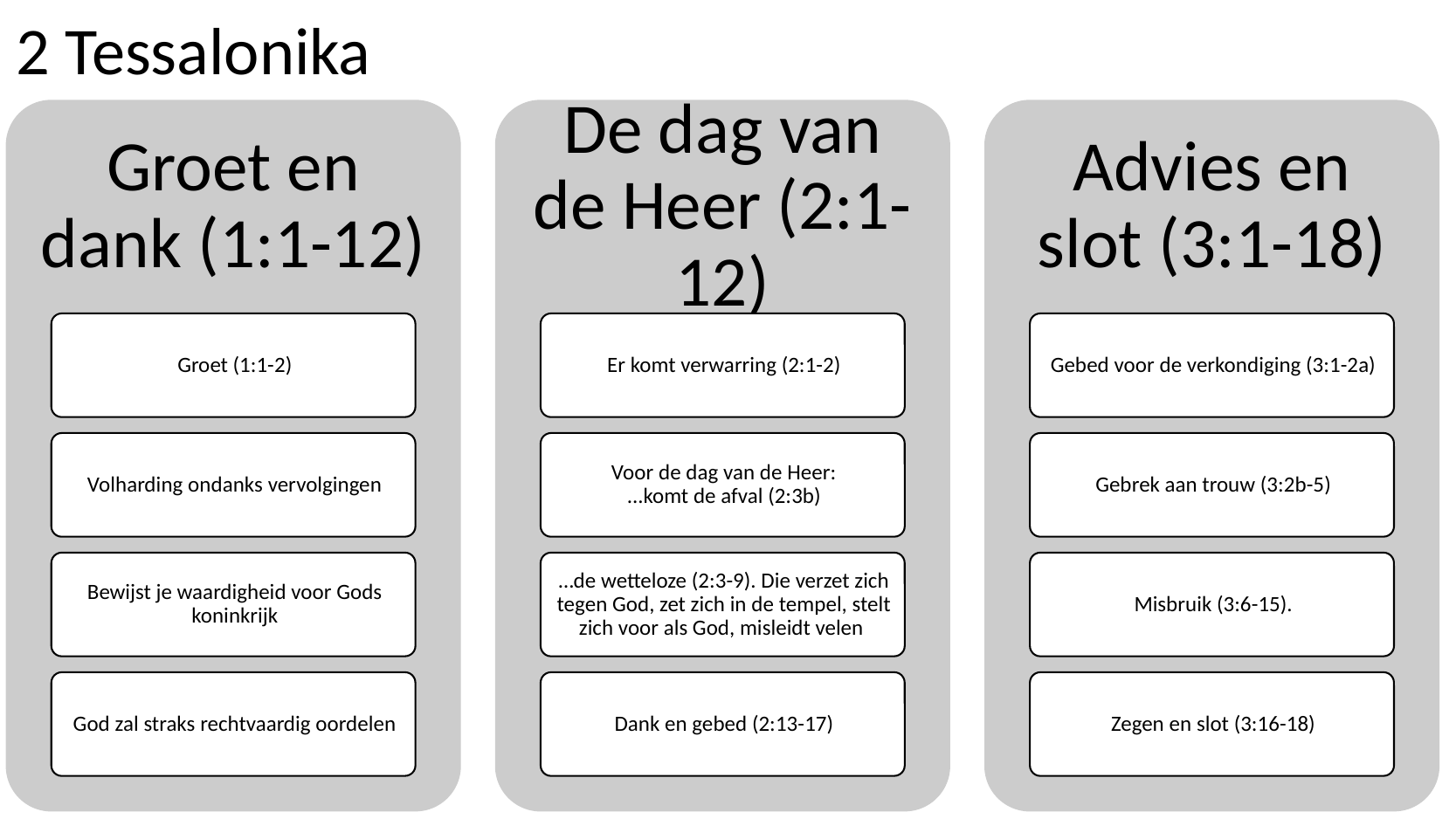

# 2 Tessalonika
Groet en dank (1:1-12)
Groet (1:1-2)
Volharding ondanks vervolgingen
Bewijst je waardigheid voor Gods koninkrijk
God zal straks rechtvaardig oordelen
De dag van de Heer (2:1-12)
Er komt verwarring (2:1-2)
Voor de dag van de Heer:
...komt de afval (2:3b)
…de wetteloze (2:3-9). Die verzet zich tegen God, zet zich in de tempel, stelt zich voor als God, misleidt velen
Dank en gebed (2:13-17)
Advies en slot (3:1-18)
Gebed voor de verkondiging (3:1-2a)
Gebrek aan trouw (3:2b-5)
Misbruik (3:6-15).
Zegen en slot (3:16-18)